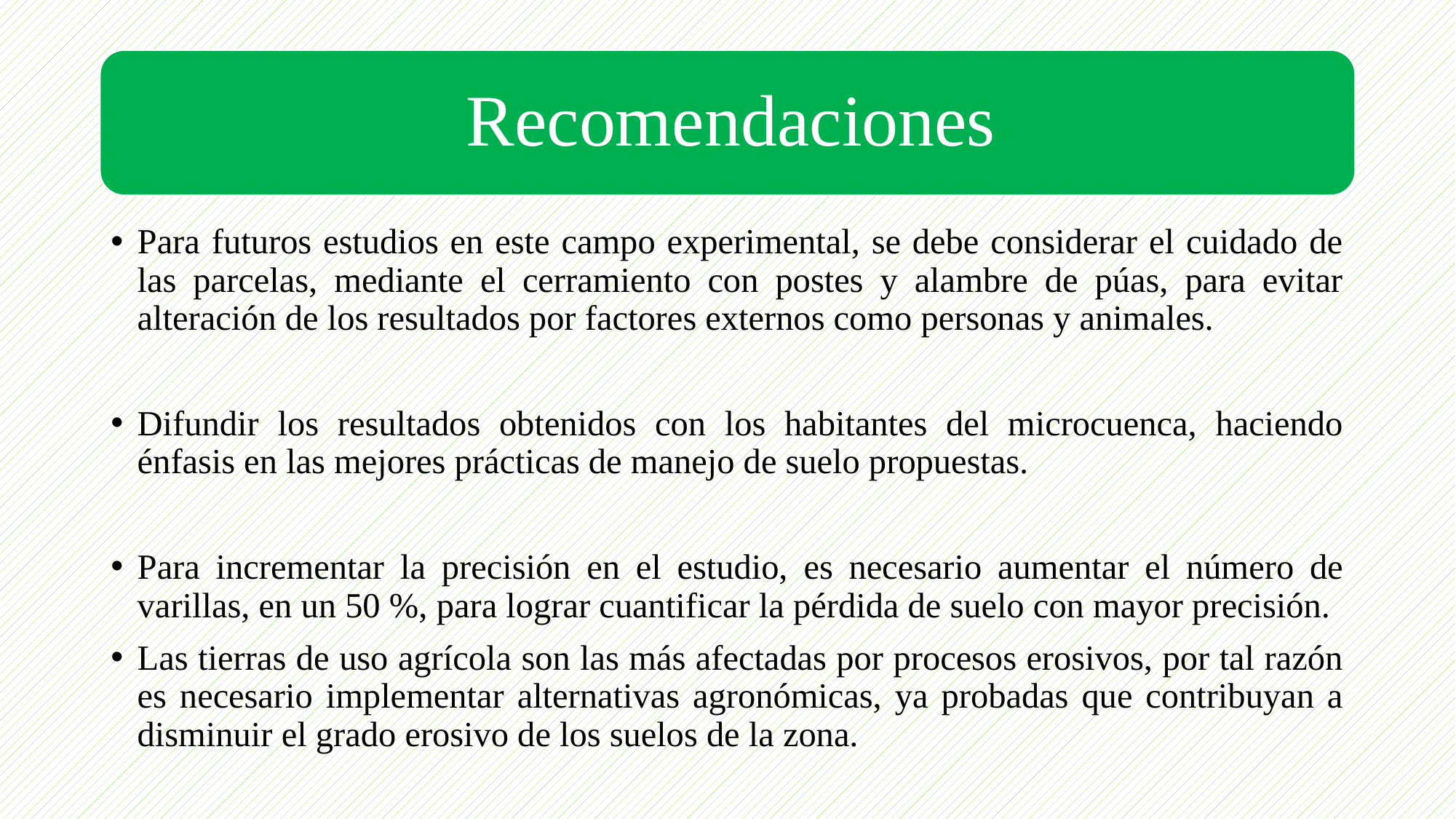

Recomendaciones
Para futuros estudios en este campo experimental, se debe considerar el cuidado de las parcelas, mediante el cerramiento con postes y alambre de púas, para evitar alteración de los resultados por factores externos como personas y animales.

Difundir los resultados obtenidos con los habitantes del microcuenca, haciendo énfasis en las mejores prácticas de manejo de suelo propuestas.

Para incrementar la precisión en el estudio, es necesario aumentar el número de varillas, en un 50 %, para lograr cuantificar la pérdida de suelo con mayor precisión.
Las tierras de uso agrícola son las más afectadas por procesos erosivos, por tal razón es necesario implementar alternativas agronómicas, ya probadas que contribuyan a disminuir el grado erosivo de los suelos de la zona.